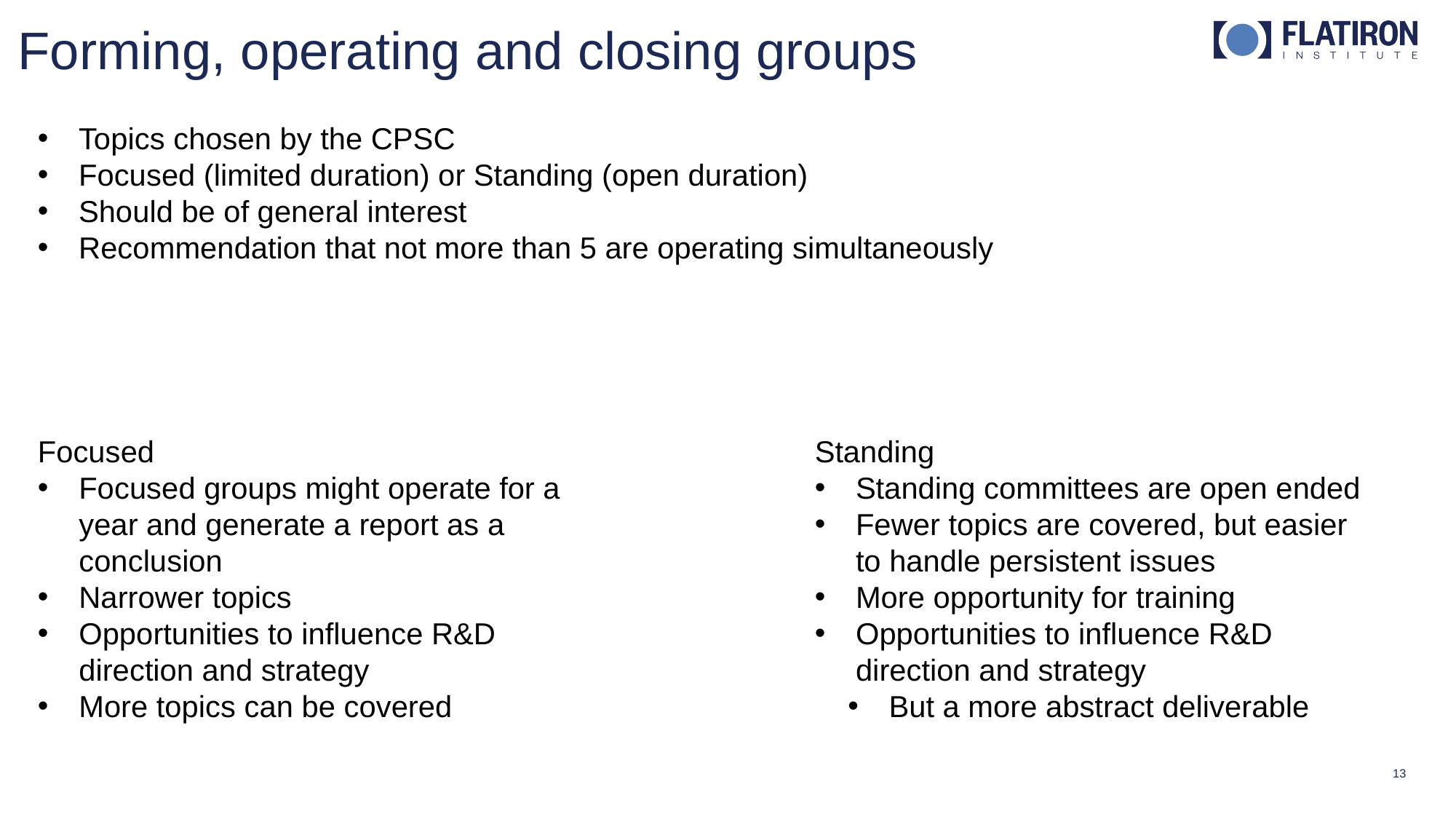

Forming, operating and closing groups

Topics chosen by the CPSC
Focused (limited duration) or Standing (open duration)
Should be of general interest
Recommendation that not more than 5 are operating simultaneously
Focused
Focused groups might operate for a year and generate a report as a conclusion
Narrower topics
Opportunities to influence R&D direction and strategy
More topics can be covered
Standing
Standing committees are open ended
Fewer topics are covered, but easier to handle persistent issues
More opportunity for training
Opportunities to influence R&D direction and strategy
But a more abstract deliverable